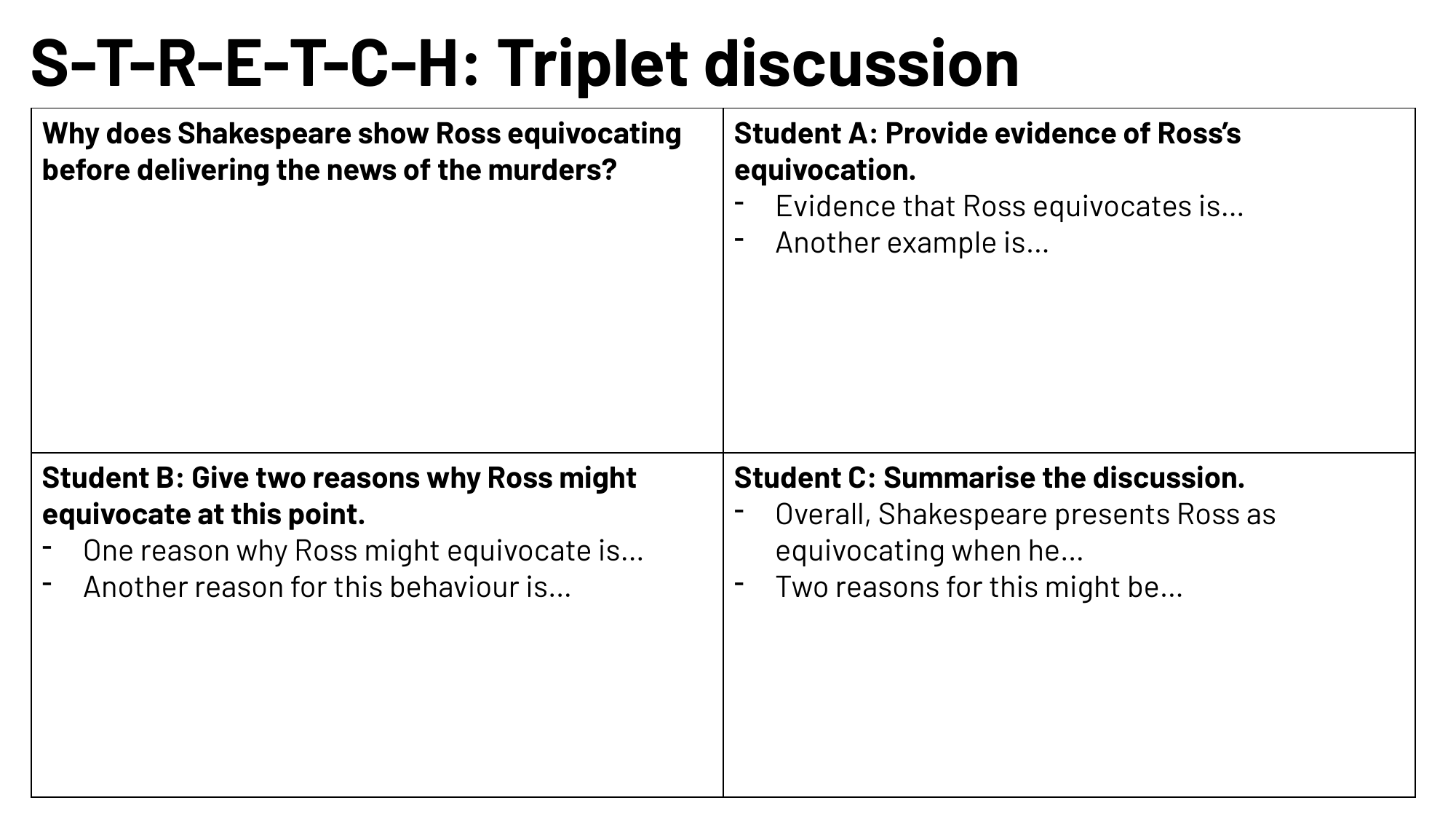

# S-T-R-E-T-C-H: Triplet discussion
| Why does Shakespeare show Ross equivocating before delivering the news of the murders? | Student A: Provide evidence of Ross’s equivocation. Evidence that Ross equivocates is… Another example is… |
| --- | --- |
| Student B: Give two reasons why Ross might equivocate at this point. One reason why Ross might equivocate is… Another reason for this behaviour is… | Student C: Summarise the discussion. Overall, Shakespeare presents Ross as equivocating when he… Two reasons for this might be… |